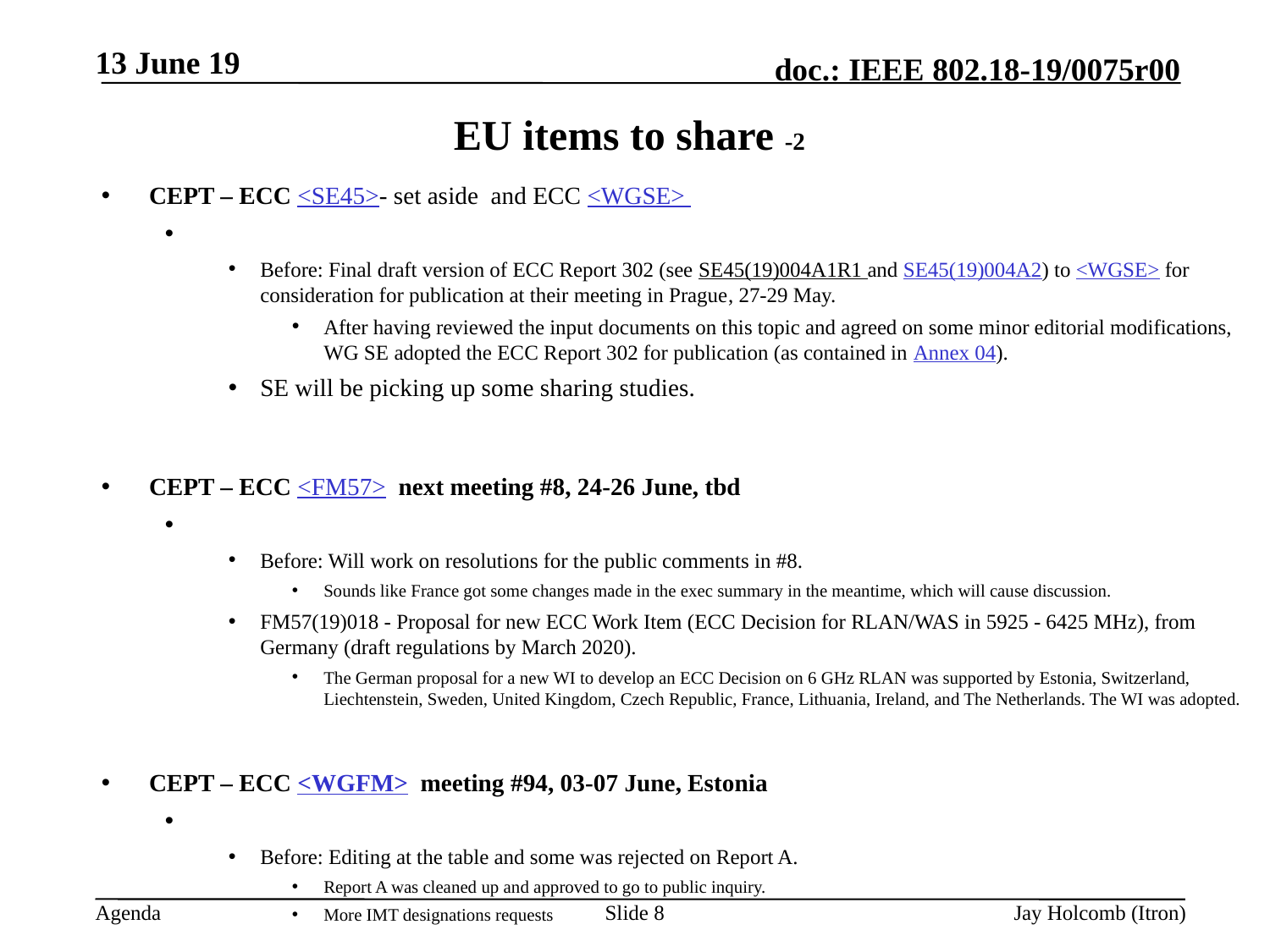

13 June 19
# EU items to share -2

CEPT – ECC <SE45>- set aside  and ECC <WGSE>

Before: Final draft version of ECC Report 302 (see SE45(19)004A1R1 and SE45(19)004A2) to <WGSE> for consideration for publication at their meeting in Prague, 27-29 May.
After having reviewed the input documents on this topic and agreed on some minor editorial modifications, WG SE adopted the ECC Report 302 for publication (as contained in Annex 04).
SE will be picking up some sharing studies.

CEPT – ECC <FM57>  next meeting #8, 24-26 June, tbd

Before: Will work on resolutions for the public comments in #8.
Sounds like France got some changes made in the exec summary in the meantime, which will cause discussion.
FM57(19)018 - Proposal for new ECC Work Item (ECC Decision for RLAN/WAS in 5925 - 6425 MHz), from Germany (draft regulations by March 2020).
The German proposal for a new WI to develop an ECC Decision on 6 GHz RLAN was supported by Estonia, Switzerland, Liechtenstein, Sweden, United Kingdom, Czech Republic, France, Lithuania, Ireland, and The Netherlands. The WI was adopted.

CEPT – ECC <WGFM>  meeting #94, 03-07 June, Estonia

Before: Editing at the table and some was rejected on Report A.
Report A was cleaned up and approved to go to public inquiry.
More IMT designations requests

Slide 8
Jay Holcomb (Itron)